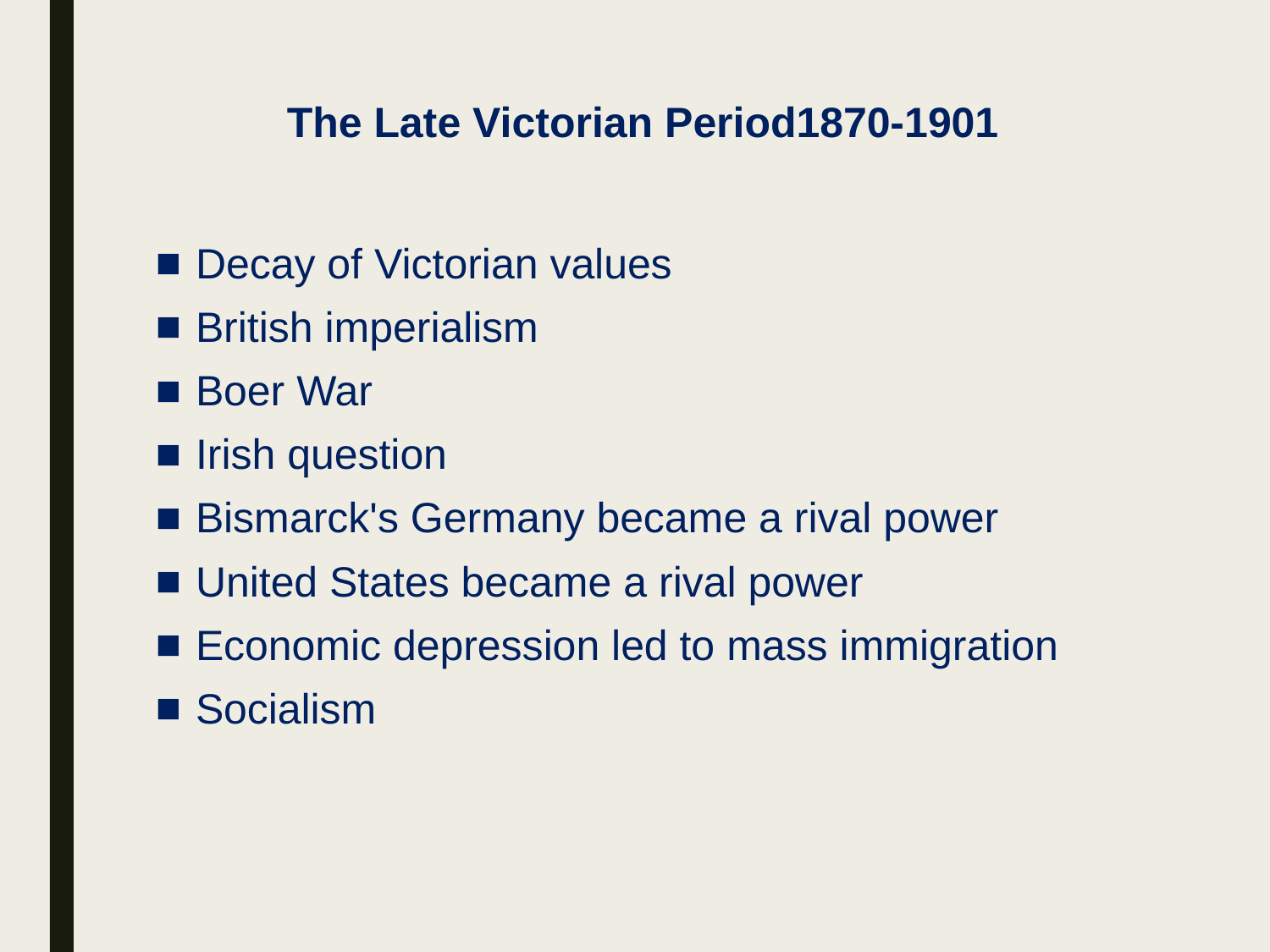

# The Late Victorian Period1870-1901
Decay of Victorian values
British imperialism
Boer War
Irish question
Bismarck's Germany became a rival power
United States became a rival power
Economic depression led to mass immigration
Socialism